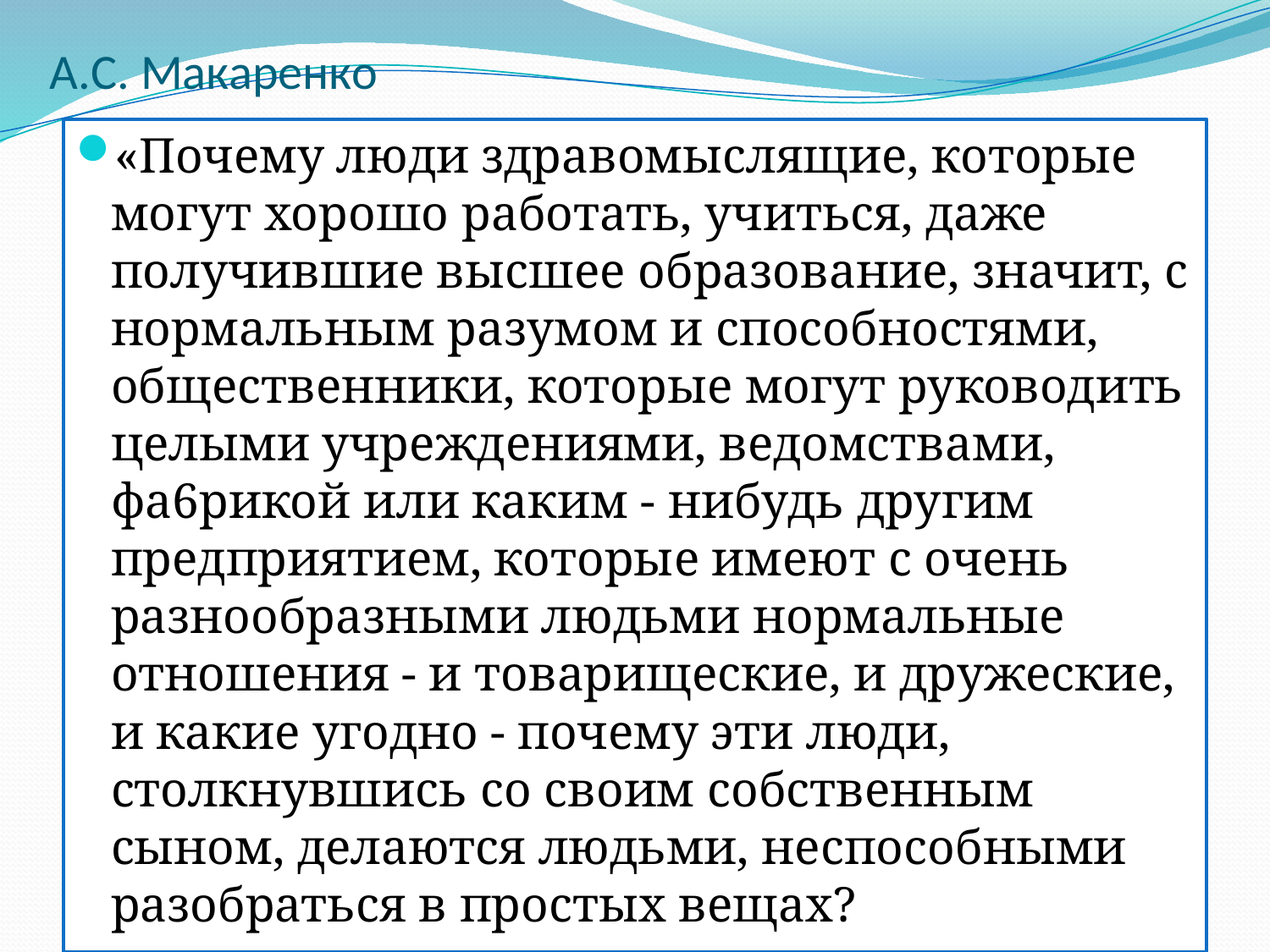

# А.С. Макаренко
«Почему люди здравомыслящие, которые могут хорошо работать, учиться, даже получившие высшее образование, значит, с нормальным разумом и способностями, общественники, которые могут руководить целыми учреждениями, ведомствами, фа6рикой или каким - нибудь другим предприятием, которые имеют с очень разнообразными людьми нормальные отношения - и товарищеские, и дружеские, и какие угодно - почему эти люди, столкнувшись со своим собственным сыном, делаются людьми, неспособными разобраться в простых вещах?